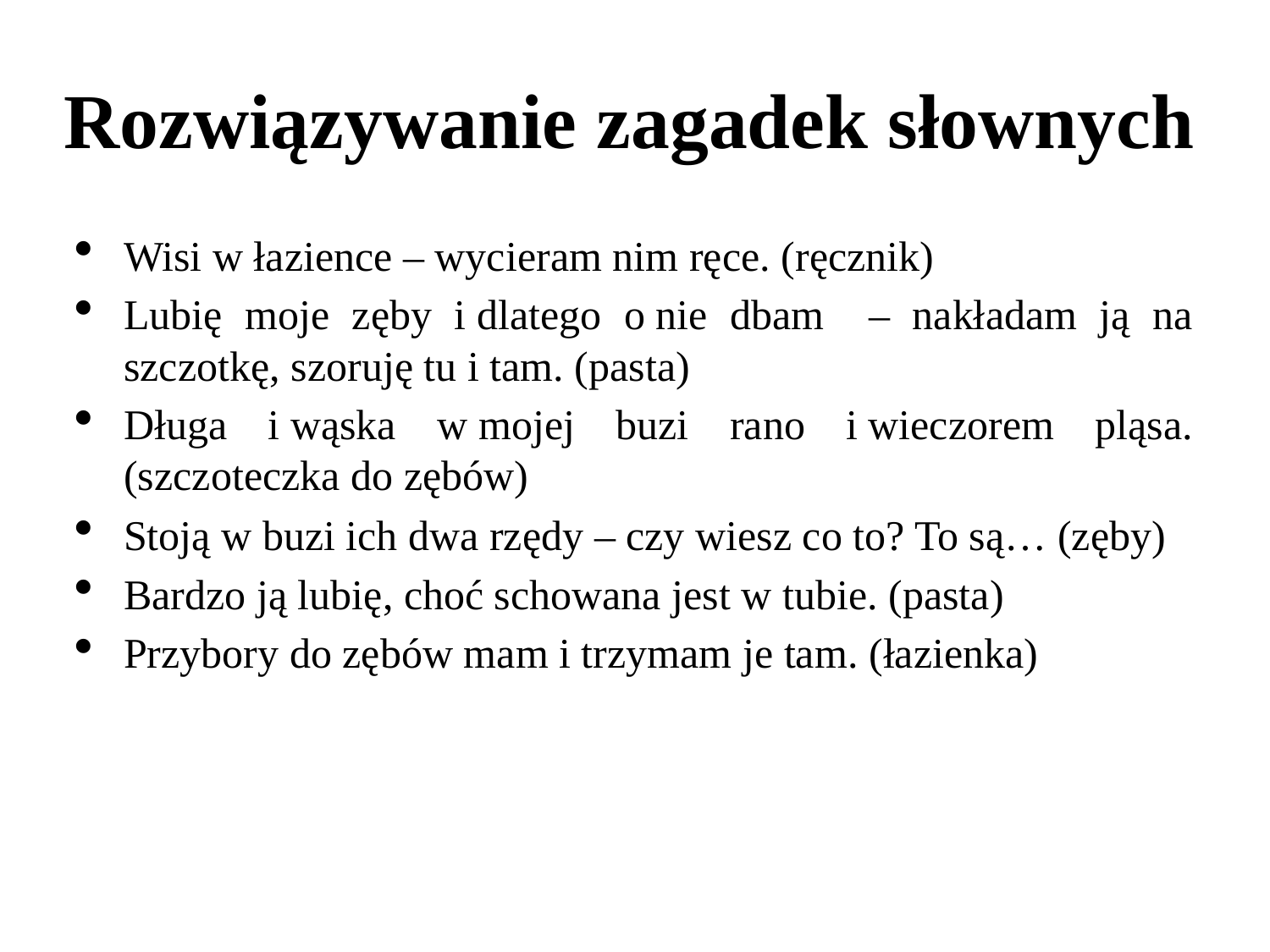

# Rozwiązywanie zagadek słownych
Wisi w łazience – wycieram nim ręce. (ręcznik)
Lubię moje zęby i dlatego o nie dbam  – nakładam ją na szczotkę, szoruję tu i tam. (pasta)
Długa i wąska w mojej buzi rano i wieczorem pląsa. (szczoteczka do zębów)
Stoją w buzi ich dwa rzędy – czy wiesz co to? To są… (zęby)
Bardzo ją lubię, choć schowana jest w tubie. (pasta)
Przybory do zębów mam i trzymam je tam. (łazienka)